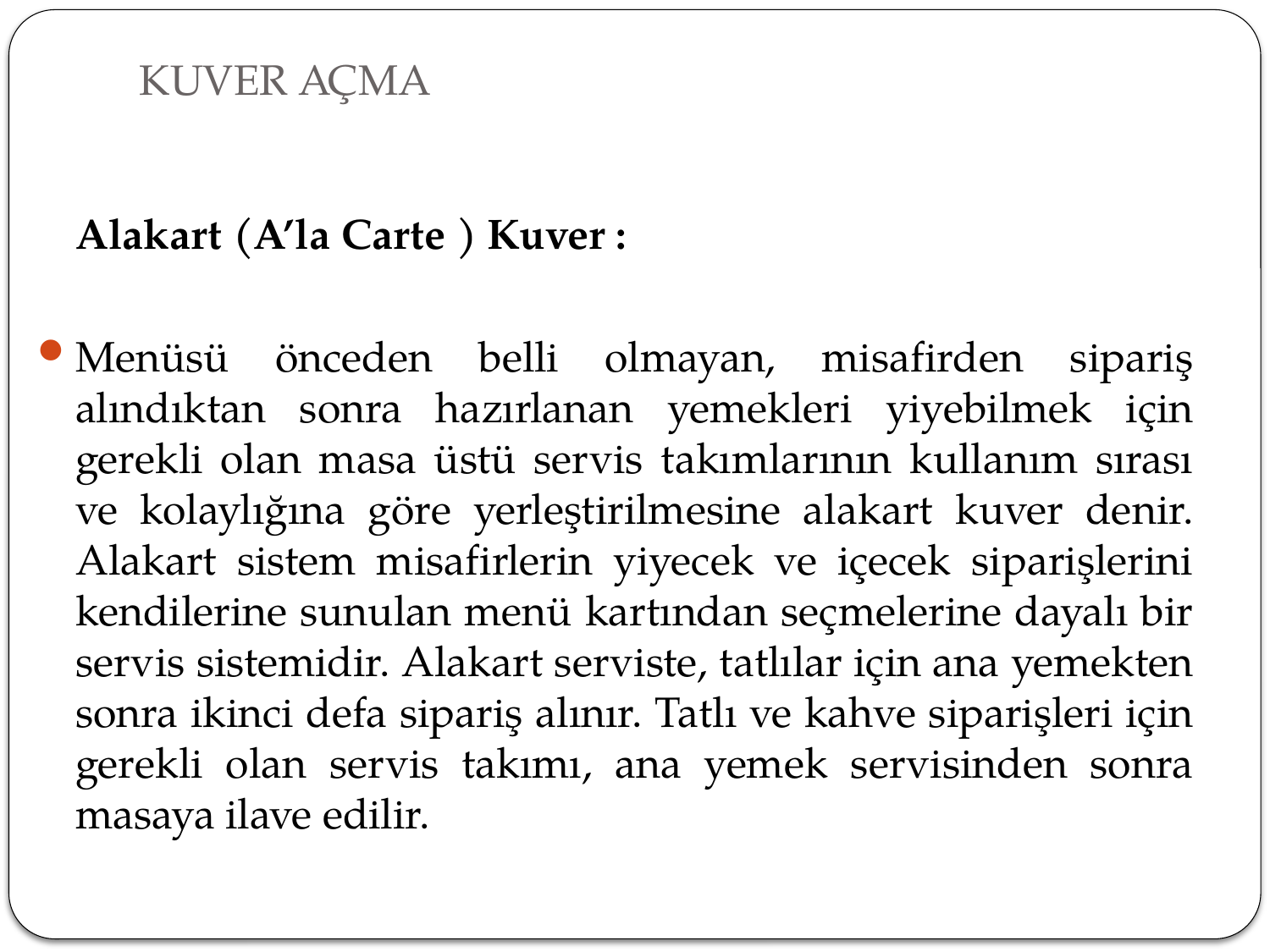

# KUVER AÇMA
	Alakart (A’la Carte ) Kuver :

Menüsü önceden belli olmayan, misafirden sipariş alındıktan sonra hazırlanan yemekleri yiyebilmek için gerekli olan masa üstü servis takımlarının kullanım sırası ve kolaylığına göre yerleştirilmesine alakart kuver denir. Alakart sistem misafirlerin yiyecek ve içecek siparişlerini kendilerine sunulan menü kartından seçmelerine dayalı bir servis sistemidir. Alakart serviste, tatlılar için ana yemekten sonra ikinci defa sipariş alınır. Tatlı ve kahve siparişleri için gerekli olan servis takımı, ana yemek servisinden sonra masaya ilave edilir.